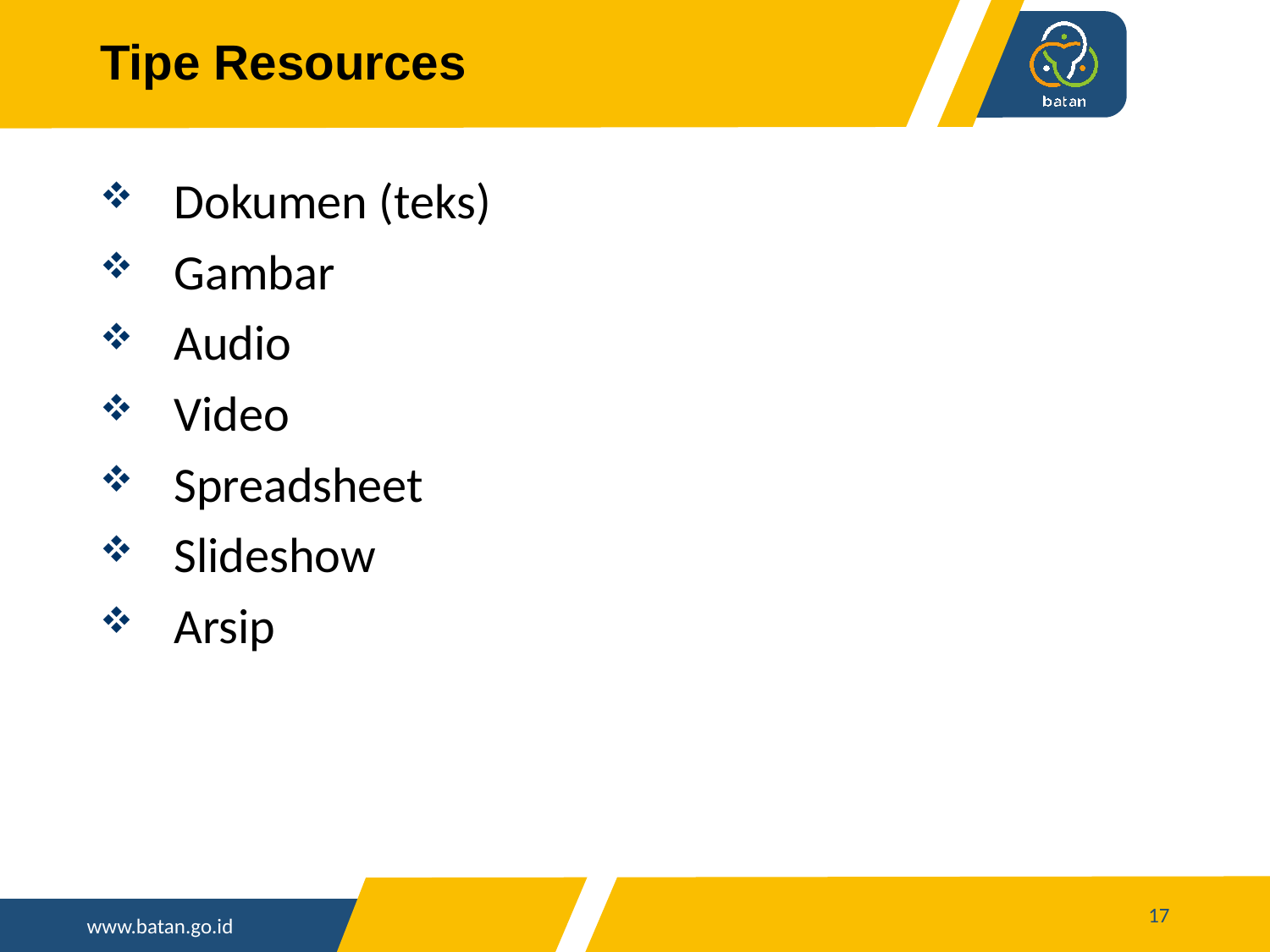

# Tipe Resources
Dokumen (teks)
Gambar
Audio
Video
Spreadsheet
Slideshow
Arsip
17